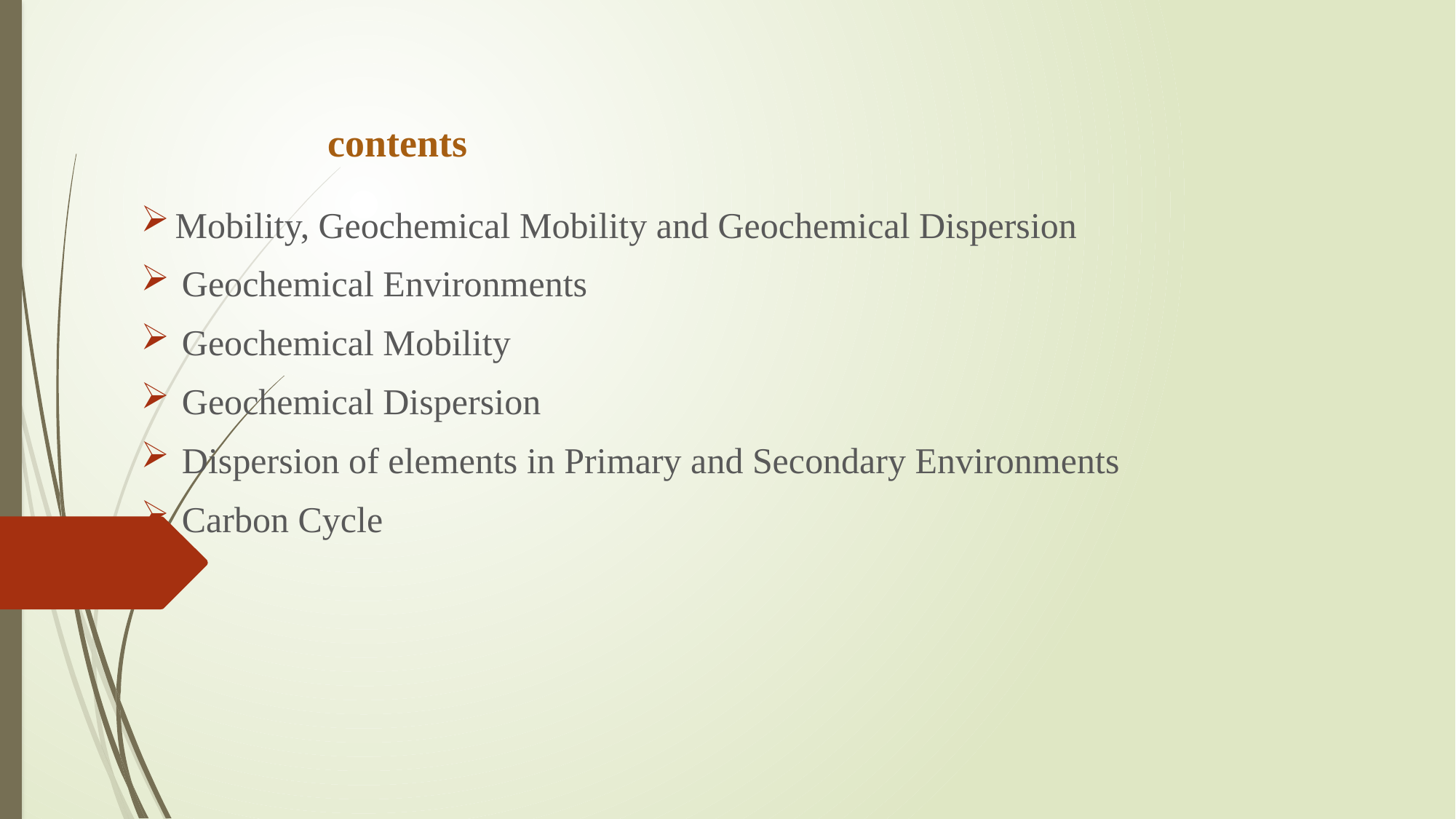

# contents
Mobility, Geochemical Mobility and Geochemical Dispersion
Geochemical Environments
Geochemical Mobility
Geochemical Dispersion
Dispersion of elements in Primary and Secondary Environments
Carbon Cycle